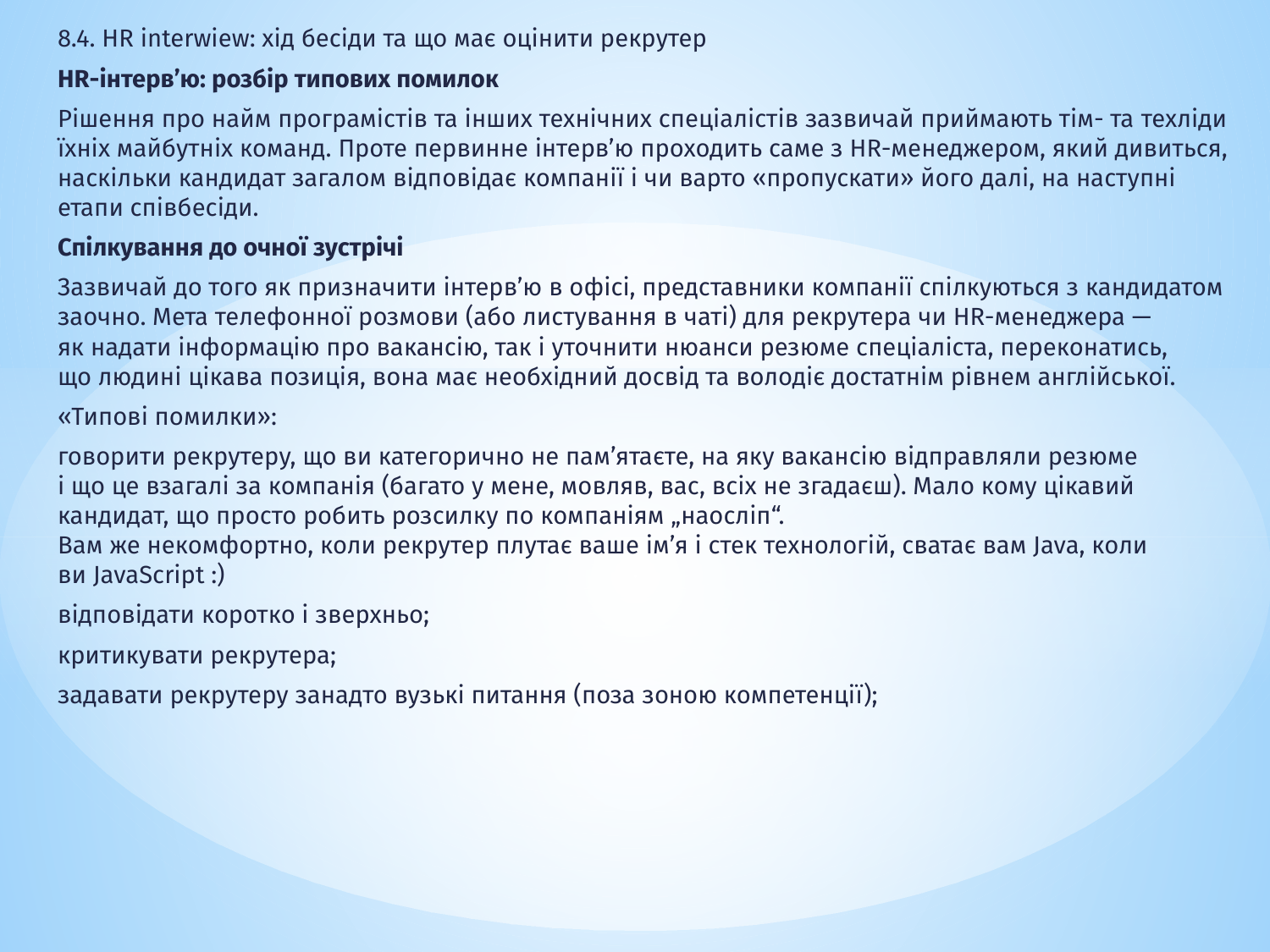

8.4. HR interwiew: хід бесіди та що має оцінити рекрутер
HR-інтерв’ю: розбір типових помилок
Рішення про найм програмістів та інших технічних спеціалістів зазвичай приймають тім- та техліди їхніх майбутніх команд. Проте первинне інтерв’ю проходить саме з HR-менеджером, який дивиться, наскільки кандидат загалом відповідає компанії і чи варто «пропускати» його далі, на наступні етапи співбесіди.
Спілкування до очної зустрічі
Зазвичай до того як призначити інтерв’ю в офісі, представники компанії спілкуються з кандидатом заочно. Мета телефонної розмови (або листування в чаті) для рекрутера чи HR-менеджера — як надати інформацію про вакансію, так і уточнити нюанси резюме спеціаліста, переконатись, що людині цікава позиція, вона має необхідний досвід та володіє достатнім рівнем англійської.
«Типові помилки»:
говорити рекрутеру, що ви категорично не пам’ятаєте, на яку вакансію відправляли резюме і що це взагалі за компанія (багато у мене, мовляв, вас, всіх не згадаєш). Мало кому цікавий кандидат, що просто робить розсилку по компаніям „наосліп“.
Вам же некомфортно, коли рекрутер плутає ваше ім’я і стек технологій, сватає вам Java, коли ви JavaScript :)
відповідати коротко і зверхньо;
критикувати рекрутера;
задавати рекрутеру занадто вузькі питання (поза зоною компетенції);